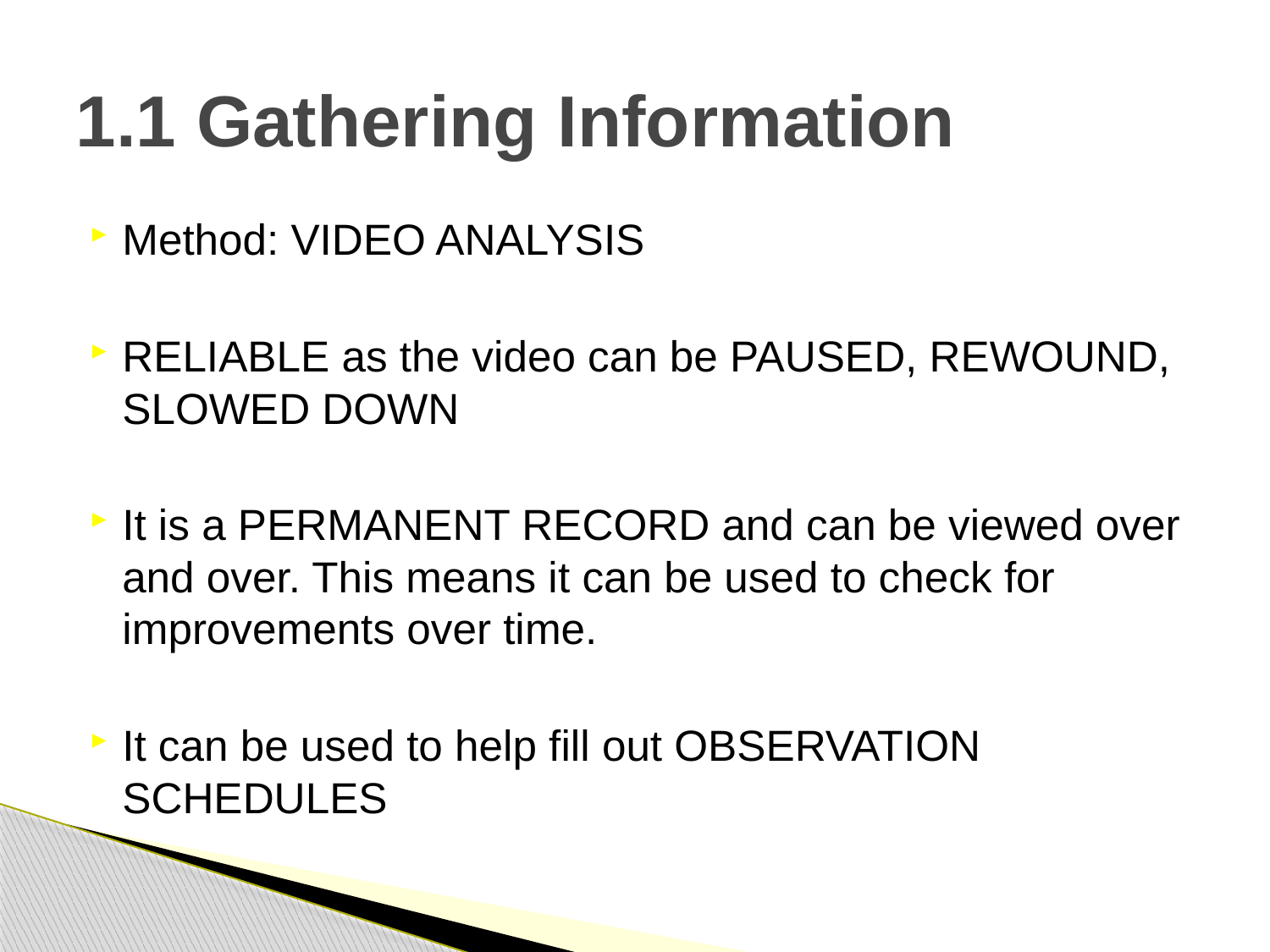

# 1.1 Gathering Information
Method: VIDEO ANALYSIS

RELIABLE as the video can be PAUSED, REWOUND, SLOWED DOWN

It is a PERMANENT RECORD and can be viewed over and over. This means it can be used to check for improvements over time.

It can be used to help fill out OBSERVATION SCHEDULES